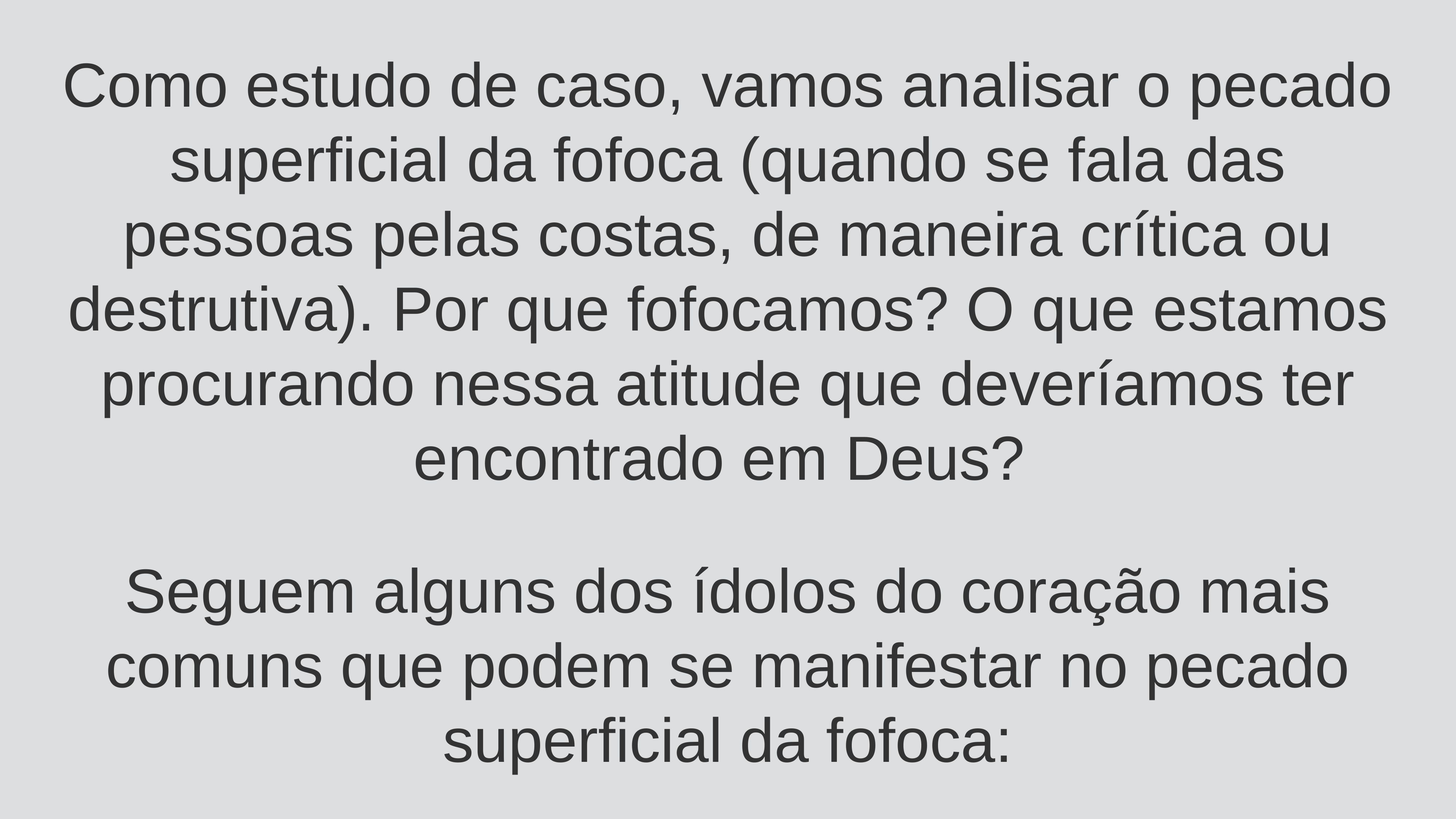

Como estudo de caso, vamos analisar o pecado superficial da fofoca (quando se fala das pessoas pelas costas, de maneira crítica ou destrutiva). Por que fofoca­mos? O que estamos procurando nessa atitude que deveríamos ter encontrado em Deus?
Seguem alguns dos ídolos do coração mais comuns que podem se manifestar no pecado superficial da fofoca: